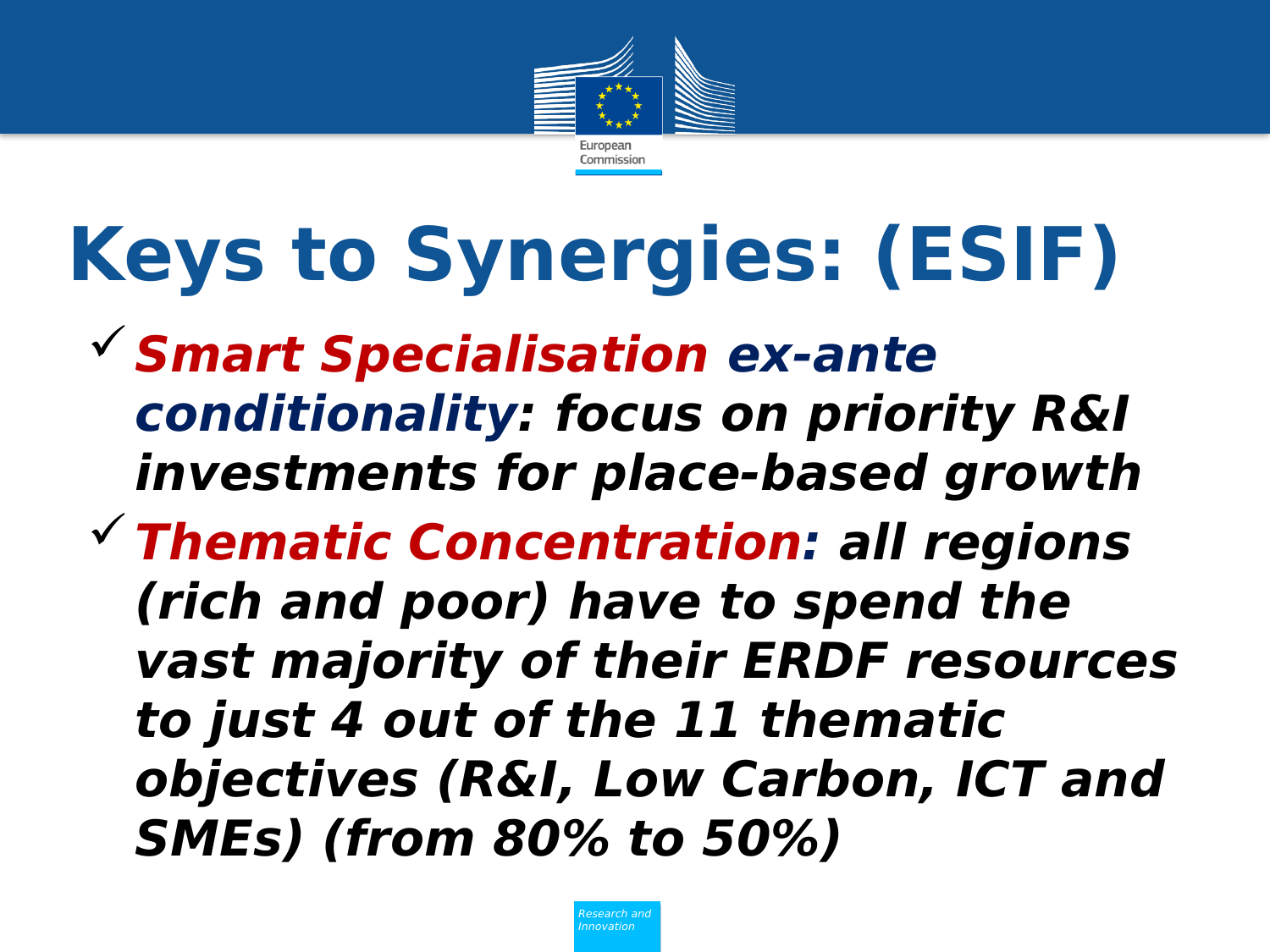

Keys to Synergies: (ESIF)
Smart Specialisation ex-ante conditionality: focus on priority R&I investments for place-based growth
Thematic Concentration: all regions (rich and poor) have to spend the vast majority of their ERDF resources to just 4 out of the 11 thematic objectives (R&I, Low Carbon, ICT and SMEs) (from 80% to 50%)